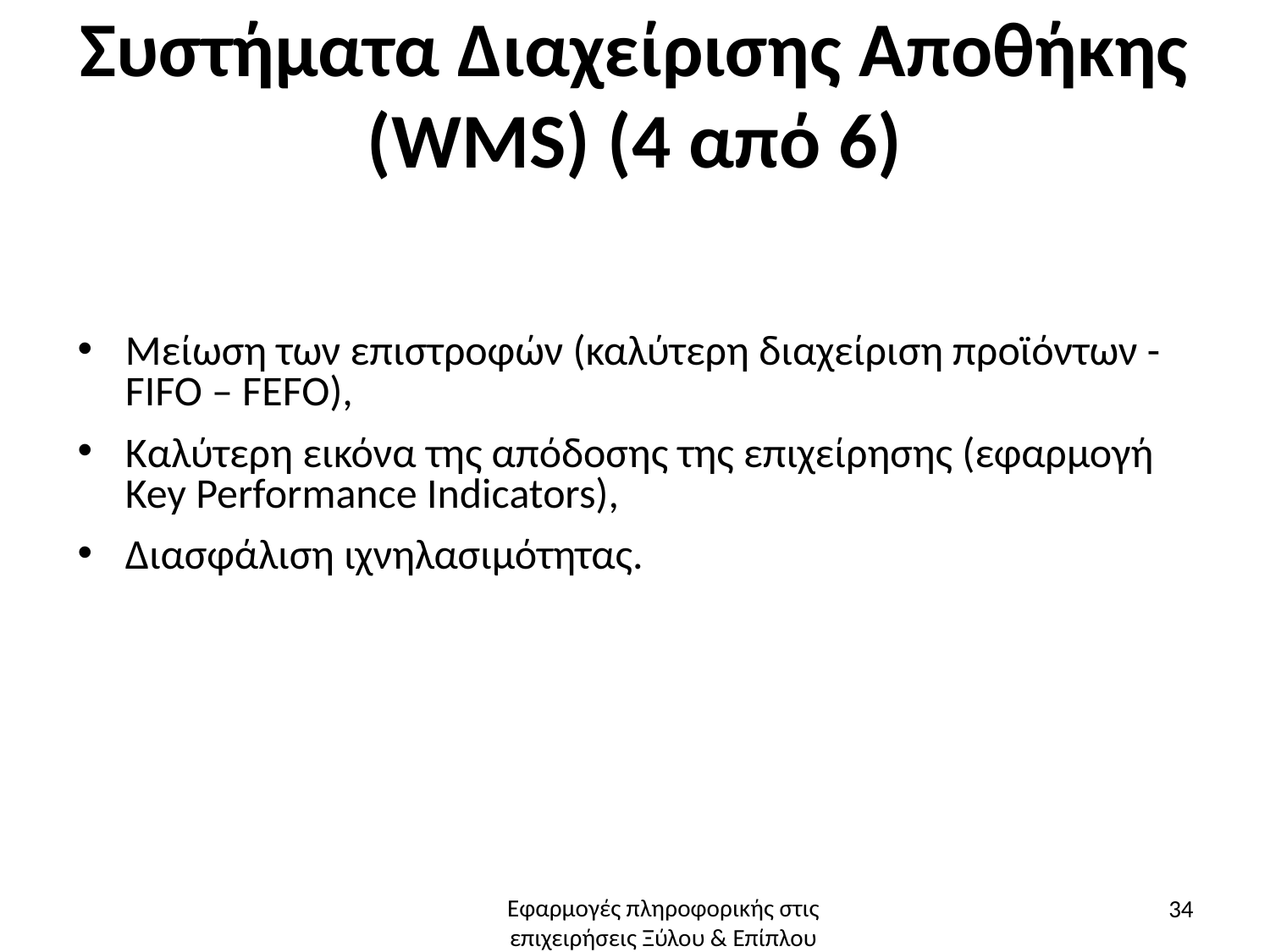

# Συστήματα Διαχείρισης Αποθήκης (WMS) (4 από 6)
Μείωση των επιστροφών (καλύτερη διαχείριση προϊόντων - FIFO – FEFO),
Καλύτερη εικόνα της απόδοσης της επιχείρησης (εφαρμογή Key Performance Indicators),
Διασφάλιση ιχνηλασιμότητας.
34
Εφαρμογές πληροφορικής στις επιχειρήσεις Ξύλου & Επίπλου